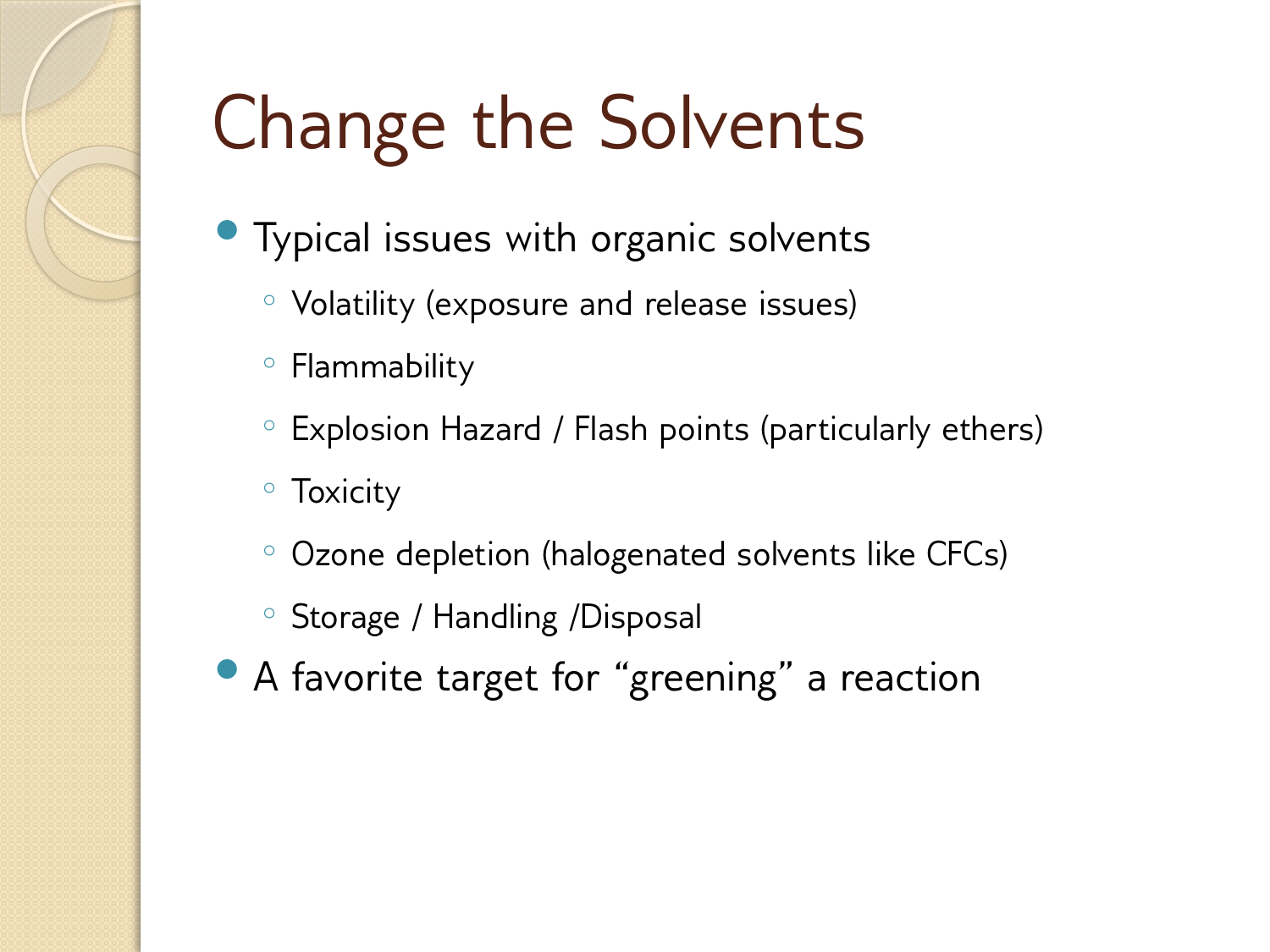

# Change the Solvents
Typical issues with organic solvents
Volatility (exposure and release issues)
Flammability
Explosion Hazard / Flash points (particularly ethers)
Toxicity
Ozone depletion (halogenated solvents like CFCs)
Storage / Handling /Disposal
A favorite target for “greening” a reaction